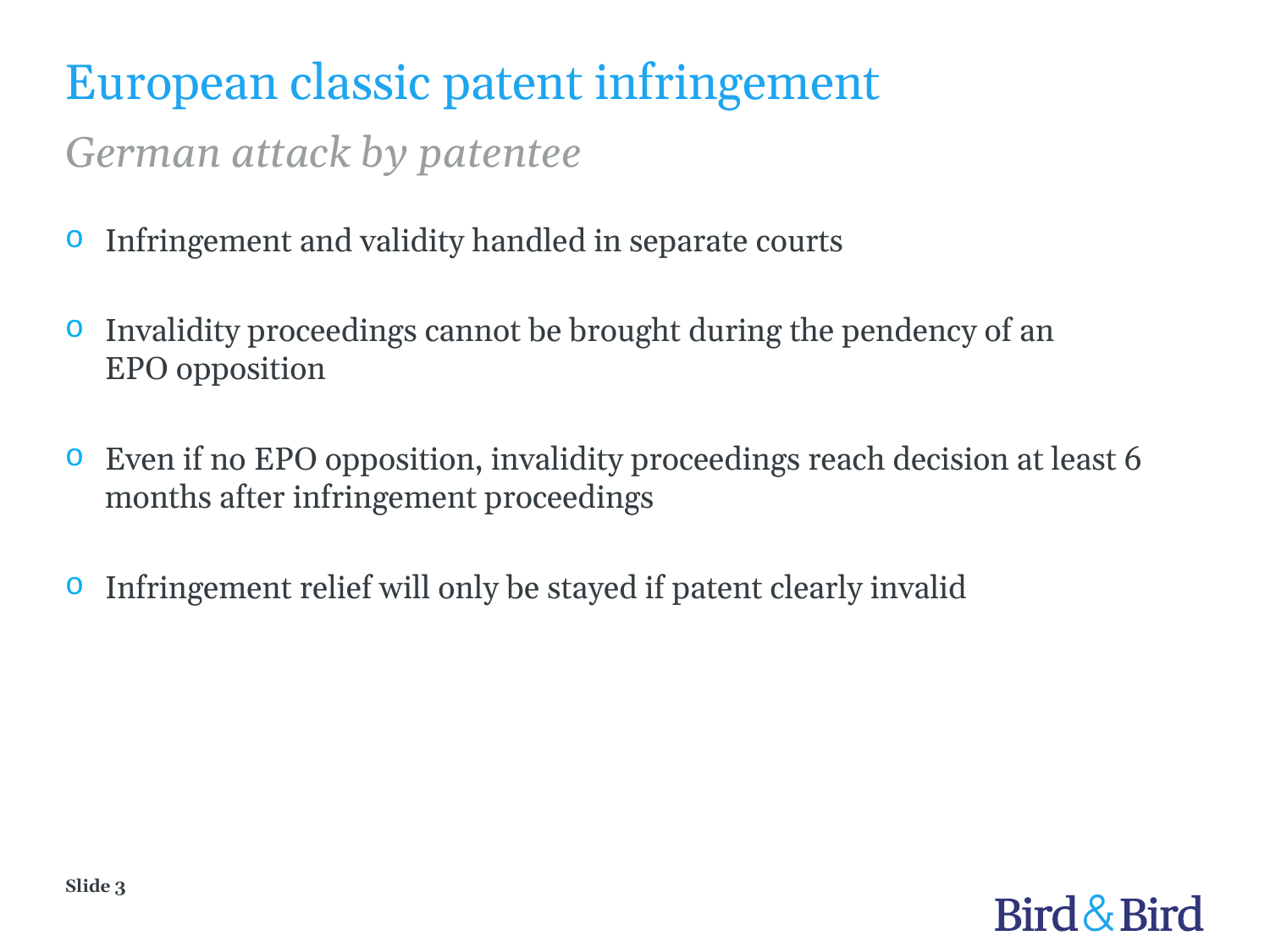

# European classic patent infringement
German attack by patentee
Infringement and validity handled in separate courts

​Invalidity proceedings cannot be brought during the pendency of an EPO opposition

Even if no EPO opposition, invalidity proceedings reach decision at least 6 months after infringement proceedings

Infringement relief will only be stayed if patent clearly invalid

Slide 3